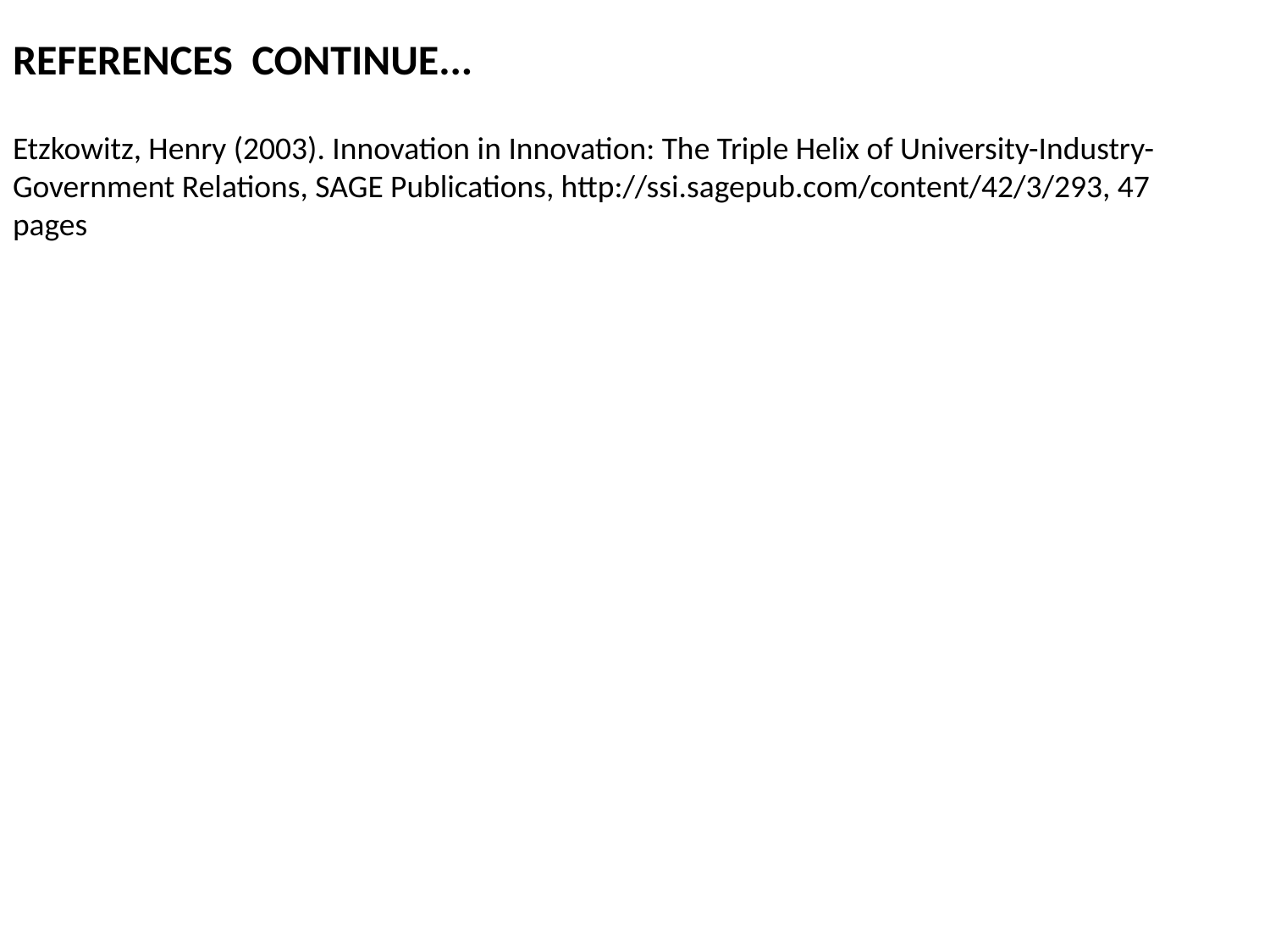

REFERENCES  CONTINUE...

Etzkowitz, Henry (2003). Innovation in Innovation: The Triple Helix of University-Industry-Government Relations, SAGE Publications, http://ssi.sagepub.com/content/42/3/293, 47 pages

#